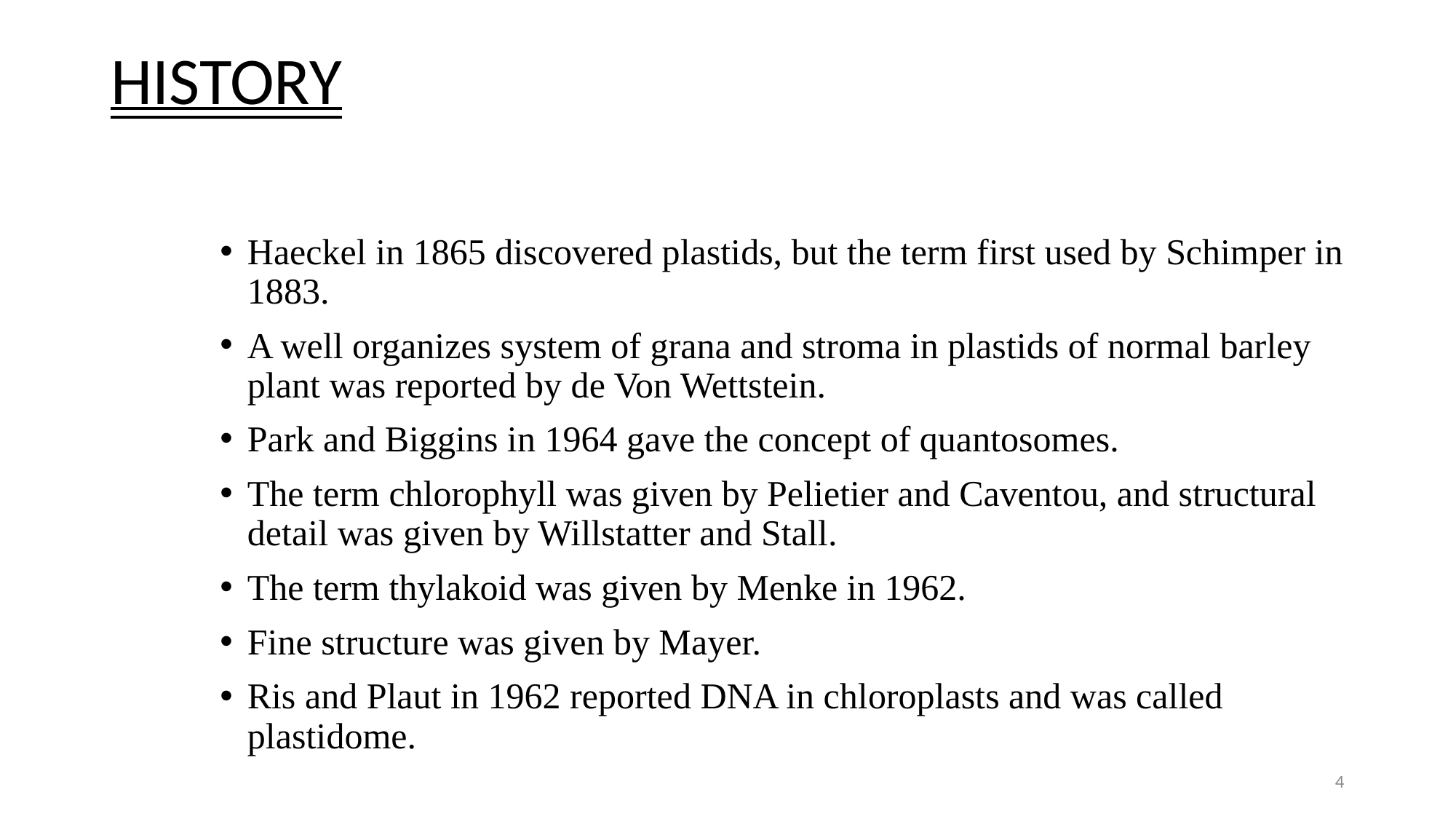

# HISTORY
Haeckel in 1865 discovered plastids, but the term first used by Schimper in 1883.
A well organizes system of grana and stroma in plastids of normal barley plant was reported by de Von Wettstein.
Park and Biggins in 1964 gave the concept of quantosomes.
The term chlorophyll was given by Pelietier and Caventou, and structural detail was given by Willstatter and Stall.
The term thylakoid was given by Menke in 1962.
Fine structure was given by Mayer.
Ris and Plaut in 1962 reported DNA in chloroplasts and was called plastidome.

4